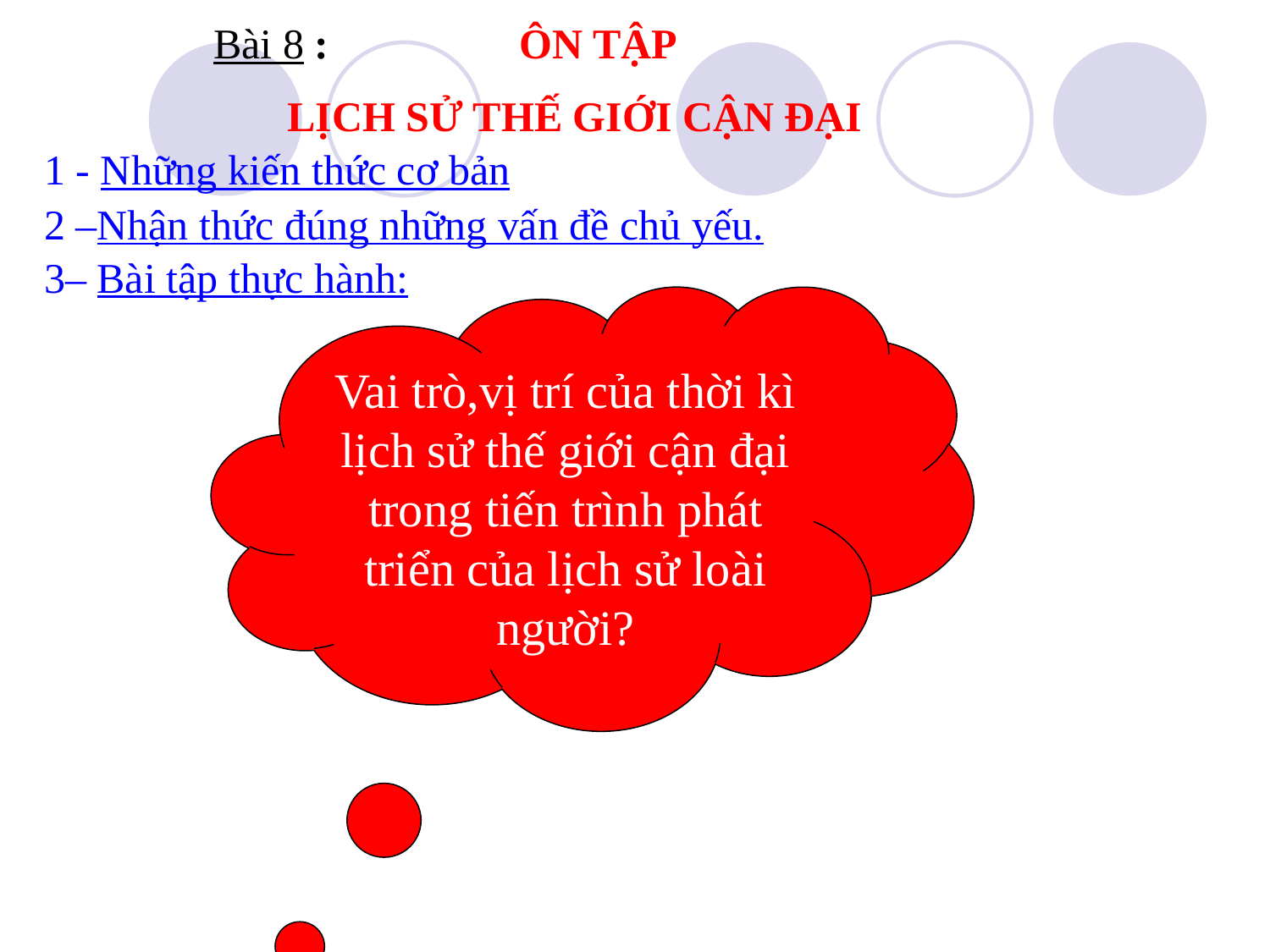

Bài 8 :                  ÔN TẬP
              LỊCH SỬ THẾ GIỚI CẬN ĐẠI
1 - Những kiến thức cơ bản
2 –Nhận thức đúng những vấn đề chủ yếu.

3– Bài tập thực hành:

Vai trò,vị trí của thời kì lịch sử thế giới cận đại trong tiến trình phát triển của lịch sử loài người?